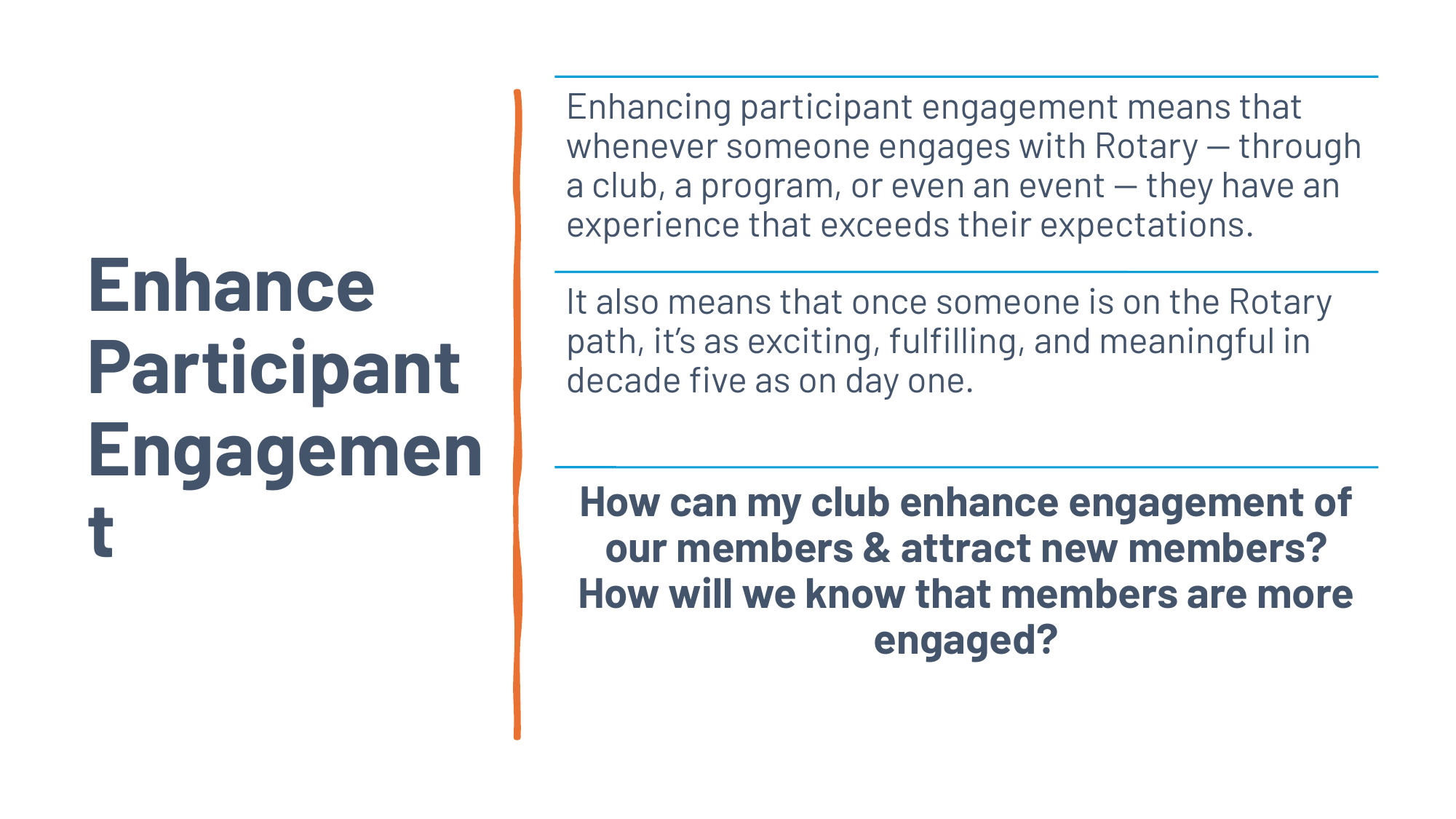

Enhancing participant engagement means that whenever someone engages with Rotary — through a club, a program, or even an event — they have an experience that exceeds their expectations.
It also means that once someone is on the Rotary path, it’s as exciting, fulfilling, and meaningful in decade five as on day one.
How can my club enhance engagement of our members & attract new members? How will we know that members are more engaged?
# Enhance Participant Engagement